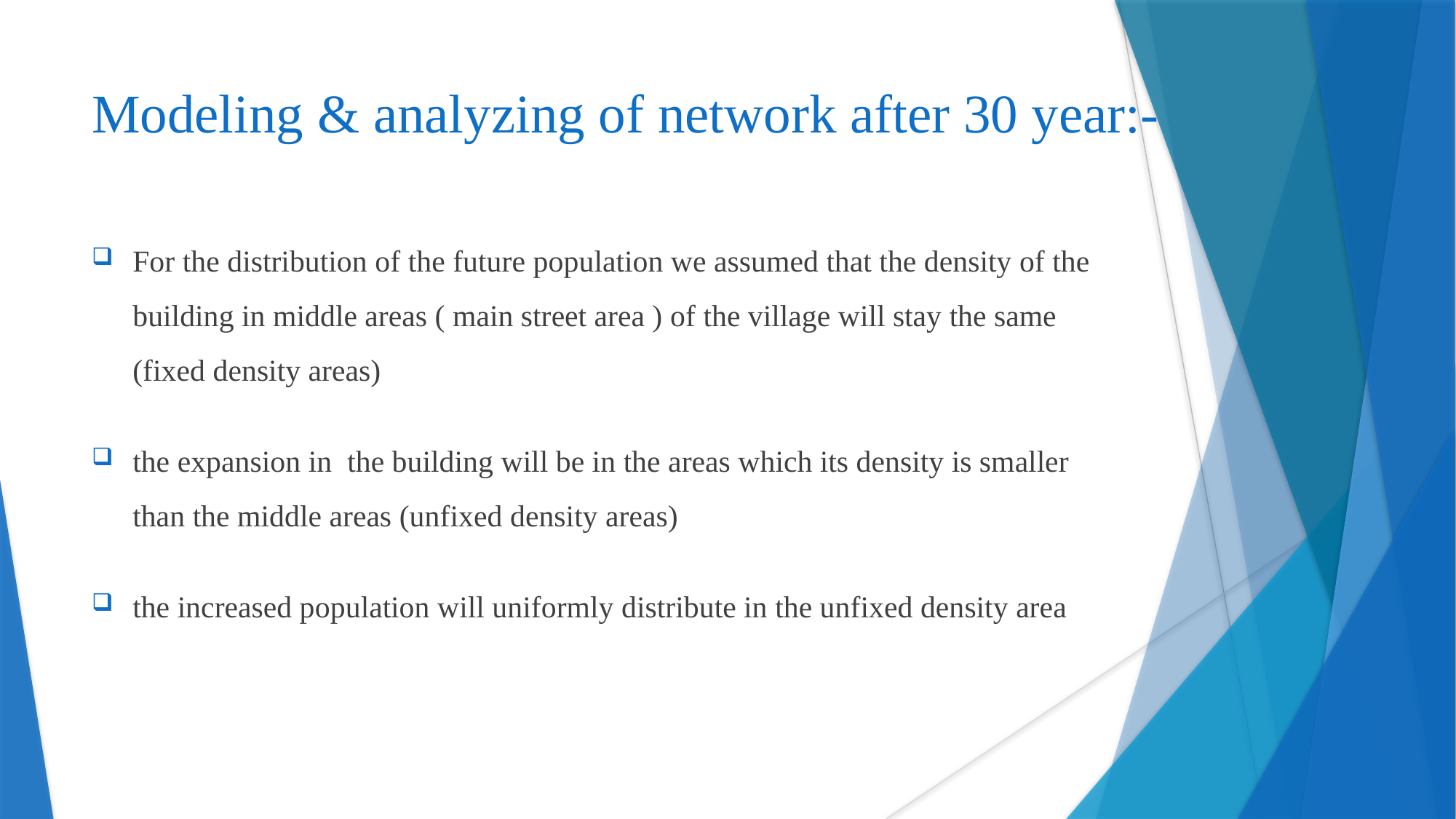

# Modeling & analyzing of network after 30 year:-
For the distribution of the future population we assumed that the density of the building in middle areas ( main street area ) of the village will stay the same (fixed density areas)
the expansion in  the building will be in the areas which its density is smaller than the middle areas (unfixed density areas)
the increased population will uniformly distribute in the unfixed density area